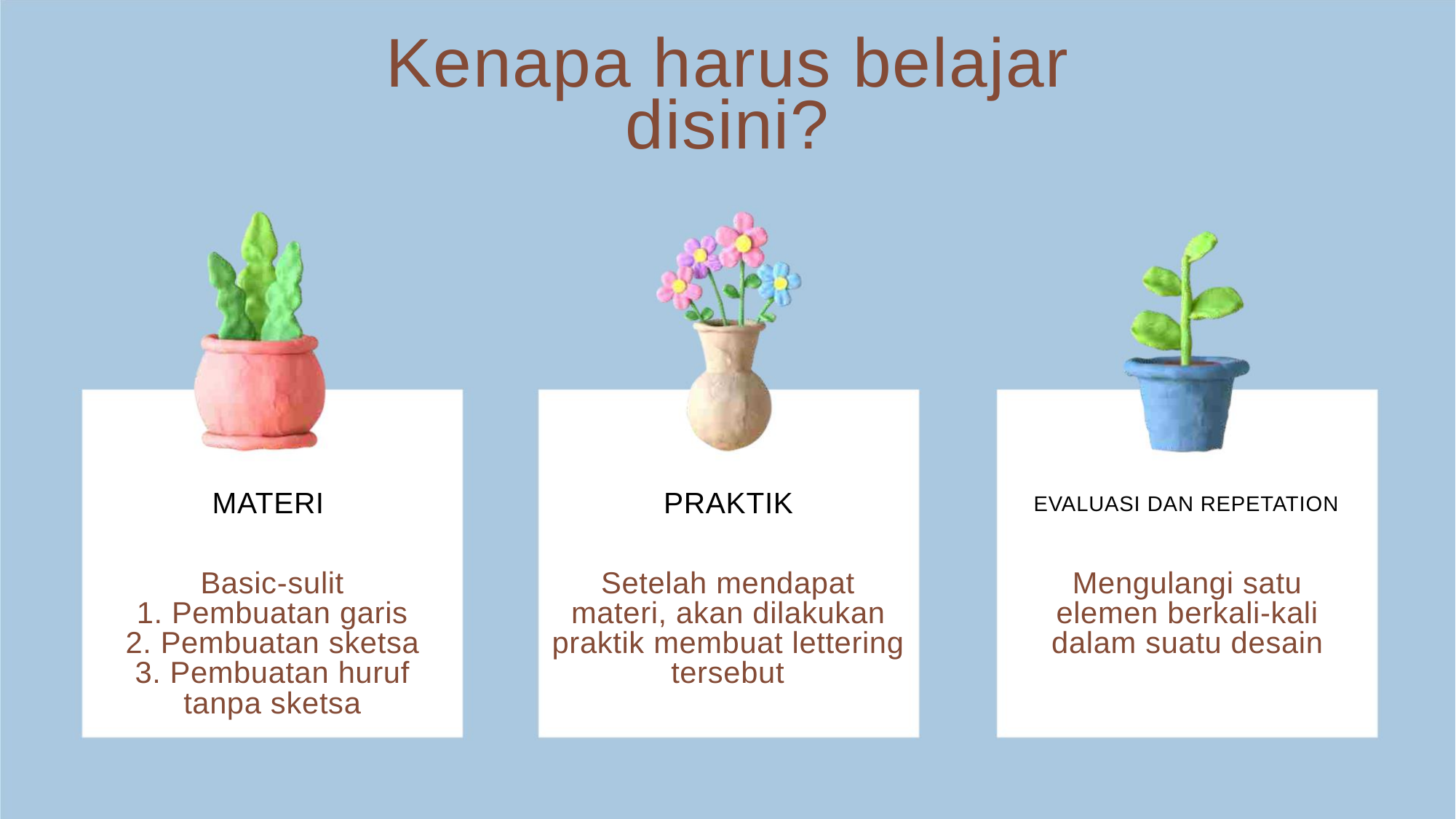

Kenapa harus belajar
disini?
MATERI
PRAKTIK
EVALUASI DAN REPETATION
Basic-sulit
Setelah mendapat
materi, akan dilakukan
praktik membuat lettering
tersebut
Mengulangi satu
elemen berkali-kali
dalam suatu desain
1. Pembuatan garis
2. Pembuatan sketsa
3. Pembuatan huruf
tanpa sketsa